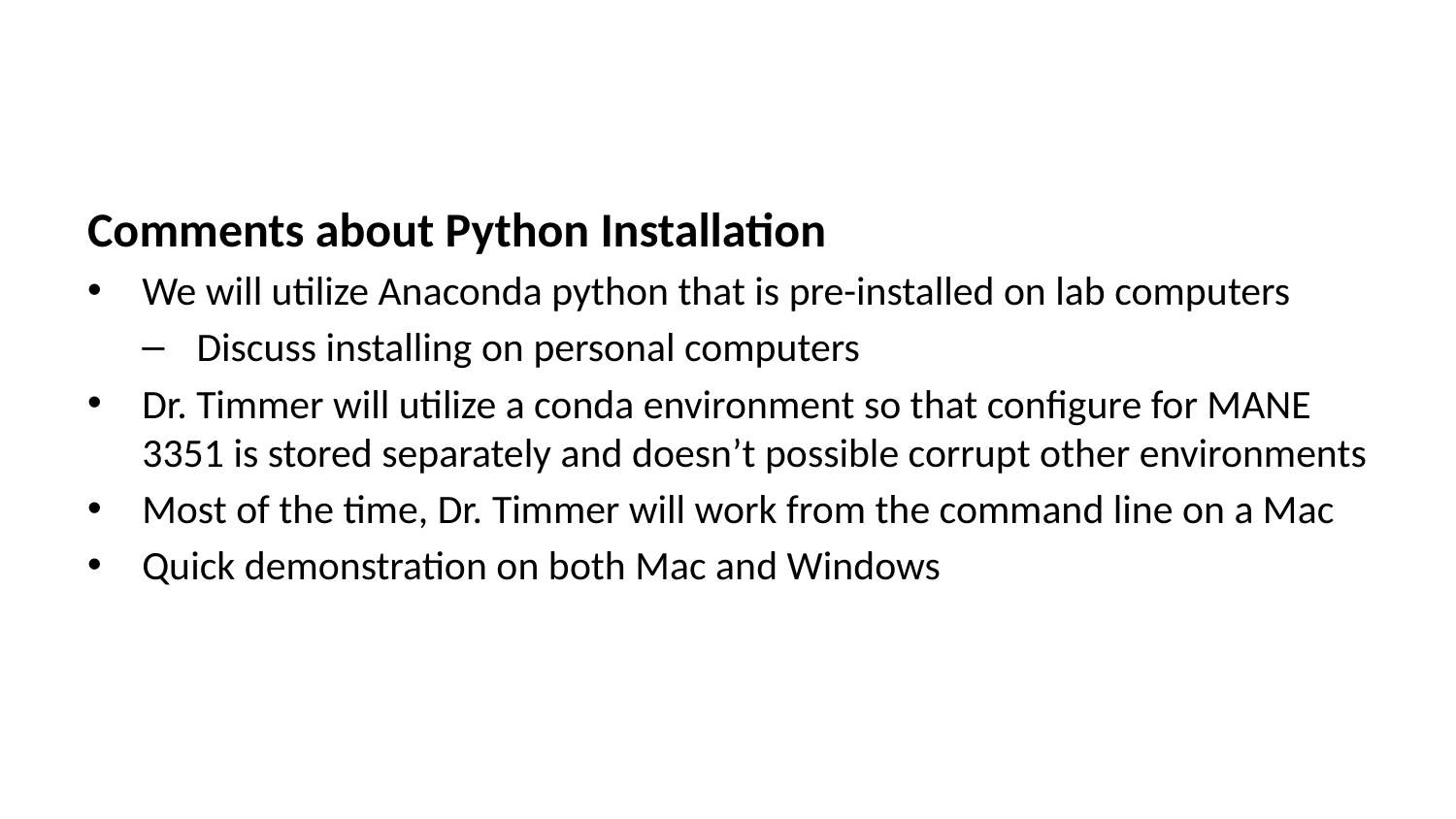

Comments about Python Installation
We will utilize Anaconda python that is pre-installed on lab computers
Discuss installing on personal computers
Dr. Timmer will utilize a conda environment so that configure for MANE 3351 is stored separately and doesn’t possible corrupt other environments
Most of the time, Dr. Timmer will work from the command line on a Mac
Quick demonstration on both Mac and Windows